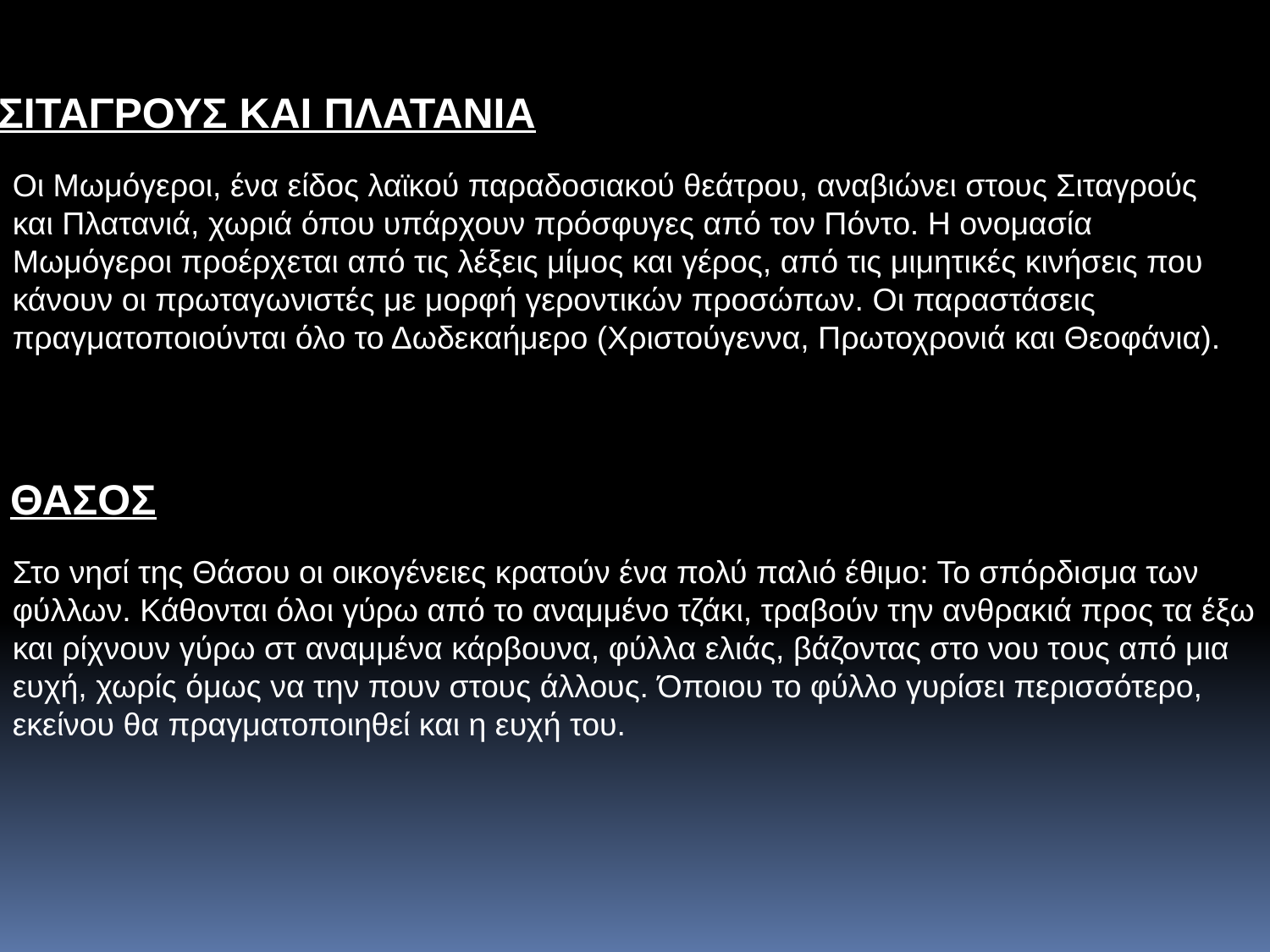

ΣΙΤΑΓΡΟΥΣ ΚΑΙ ΠΛΑΤΑΝΙΑ
Οι Μωμόγεροι, ένα είδος λαϊκού παραδοσιακού θεάτρου, αναβιώνει στους Σιταγρούς και Πλατανιά, χωριά όπου υπάρχουν πρόσφυγες από τον Πόντο. Η ονομασία Μωμόγεροι προέρχεται από τις λέξεις μίμος και γέρος, από τις μιμητικές κινήσεις που κάνουν οι πρωταγωνιστές με μορφή γεροντικών προσώπων. Οι παραστάσεις πραγματοποιούνται όλο το Δωδεκαήμερο (Χριστούγεννα, Πρωτοχρονιά και Θεοφάνια).
ΘΑΣΟΣ
Στο νησί της Θάσου οι οικογένειες κρατούν ένα πολύ παλιό έθιμο: Το σπόρδισμα των φύλλων. Κάθονται όλοι γύρω από το αναμμένο τζάκι, τραβούν την ανθρακιά προς τα έξω και ρίχνουν γύρω στ αναμμένα κάρβουνα, φύλλα ελιάς, βάζοντας στο νου τους από μια ευχή, χωρίς όμως να την πουν στους άλλους. Όποιου το φύλλο γυρίσει περισσότερο, εκείνου θα πραγματοποιηθεί και η ευχή του.